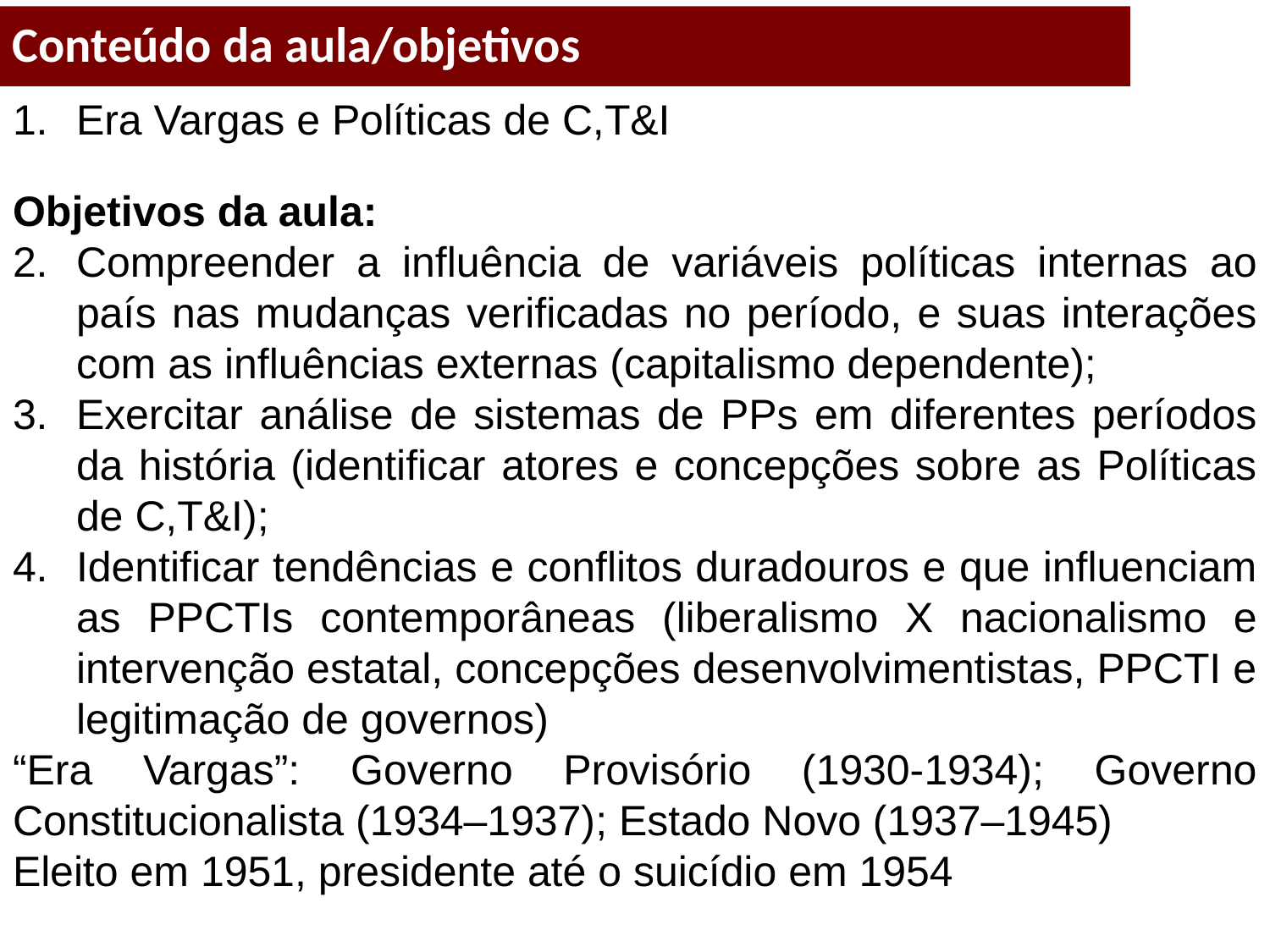

Conteúdo da aula/objetivos
Era Vargas e Políticas de C,T&I

Objetivos da aula:
Compreender a influência de variáveis políticas internas ao país nas mudanças verificadas no período, e suas interações com as influências externas (capitalismo dependente);
Exercitar análise de sistemas de PPs em diferentes períodos da história (identificar atores e concepções sobre as Políticas de C,T&I);
Identificar tendências e conflitos duradouros e que influenciam as PPCTIs contemporâneas (liberalismo X nacionalismo e intervenção estatal, concepções desenvolvimentistas, PPCTI e legitimação de governos)
“Era Vargas”: Governo Provisório (1930-1934); Governo Constitucionalista (1934–1937); Estado Novo (1937–1945)
Eleito em 1951, presidente até o suicídio em 1954